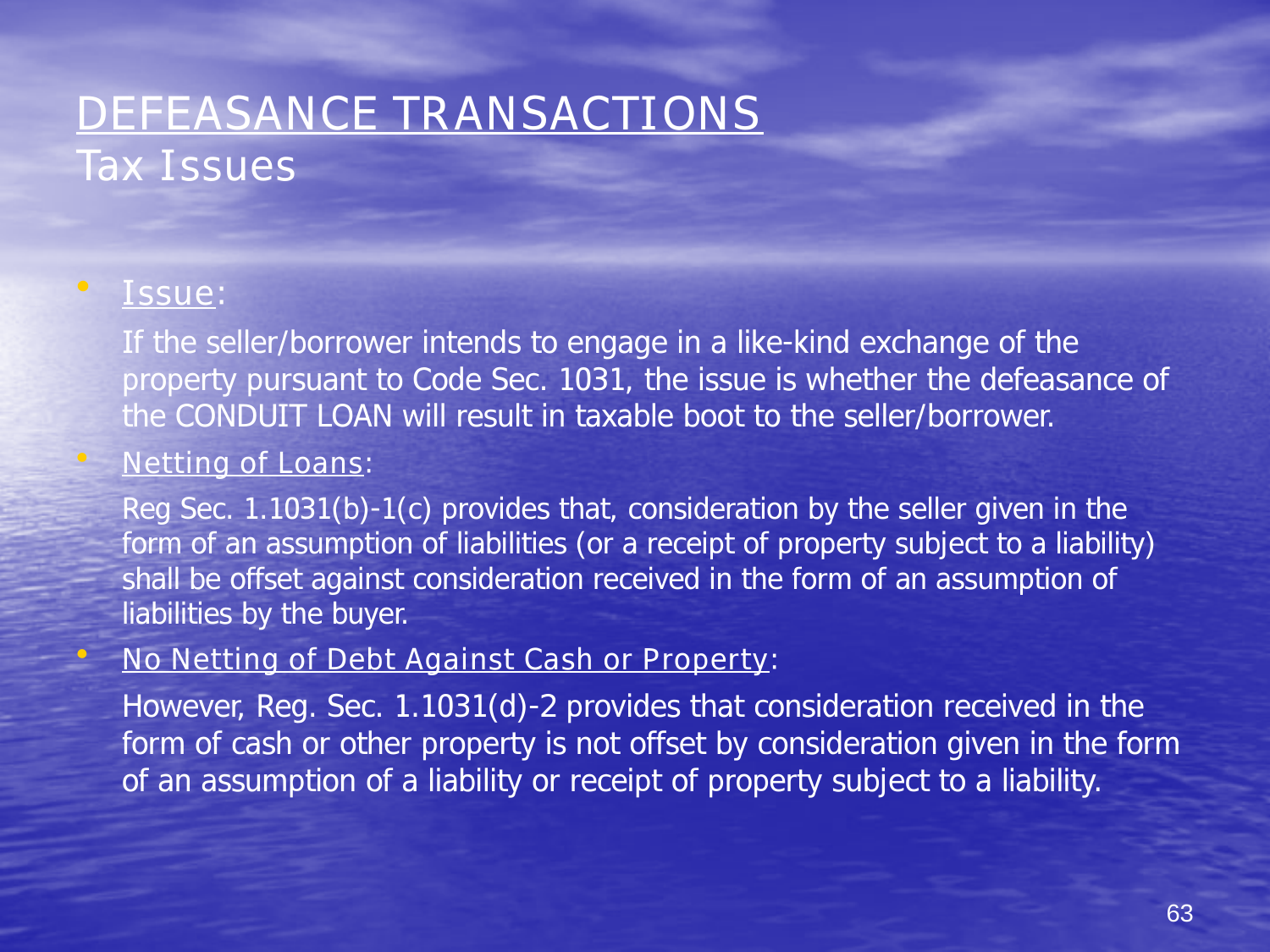

# DEFEASANCE TRANSACTIONS Tax Issues
Issue:
If the seller/borrower intends to engage in a like-kind exchange of the property pursuant to Code Sec. 1031, the issue is whether the defeasance of the CONDUIT LOAN will result in taxable boot to the seller/borrower.
Netting of Loans:
Reg Sec. 1.1031(b)-1(c) provides that, consideration by the seller given in the form of an assumption of liabilities (or a receipt of property subject to a liability) shall be offset against consideration received in the form of an assumption of liabilities by the buyer.
No Netting of Debt Against Cash or Property:
However, Reg. Sec. 1.1031(d)-2 provides that consideration received in the form of cash or other property is not offset by consideration given in the form of an assumption of a liability or receipt of property subject to a liability.

63